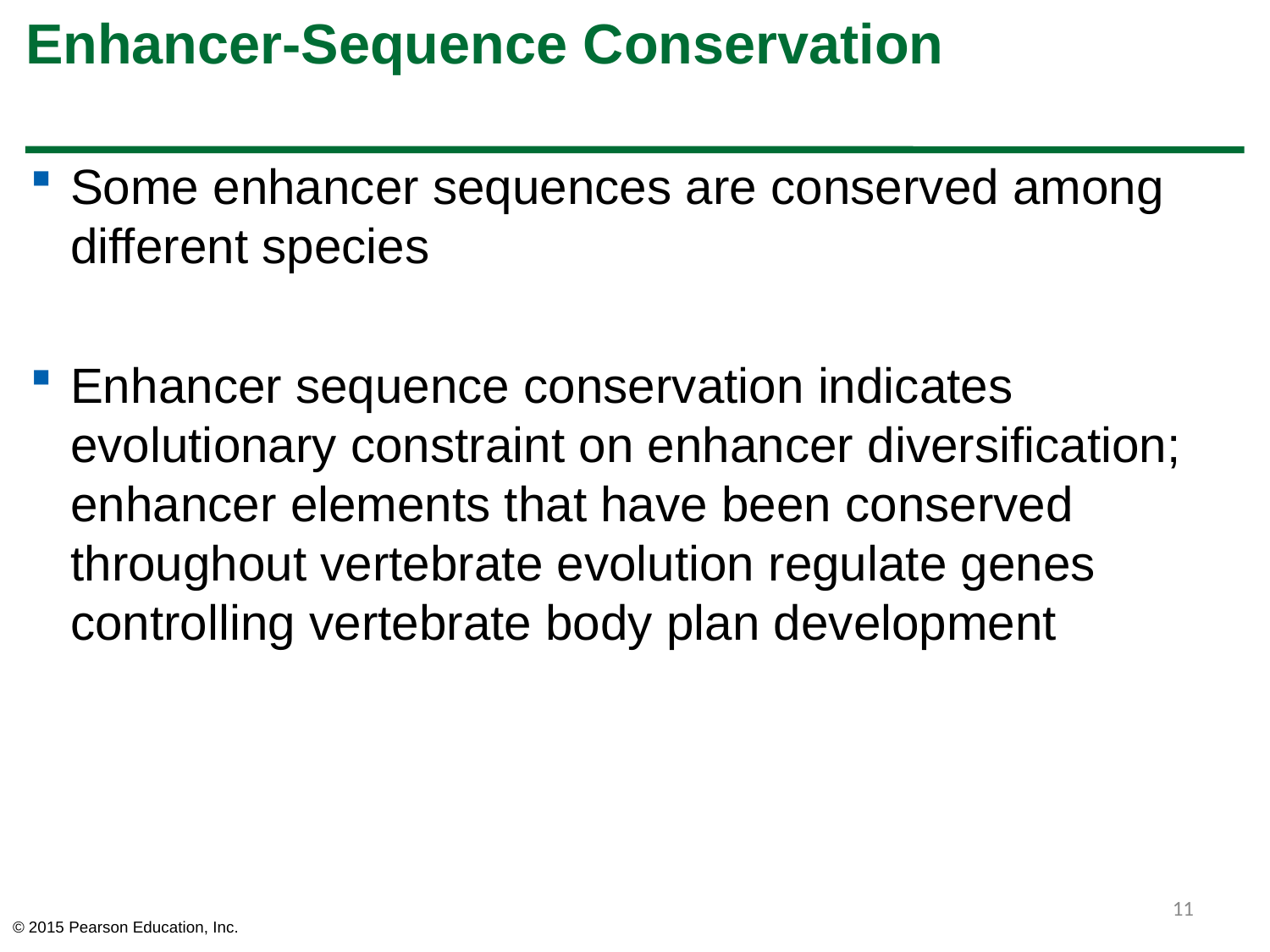

# Enhancer-Sequence Conservation
Some enhancer sequences are conserved among different species

Enhancer sequence conservation indicates evolutionary constraint on enhancer diversification; enhancer elements that have been conserved throughout vertebrate evolution regulate genes controlling vertebrate body plan development
11
© 2015 Pearson Education, Inc.